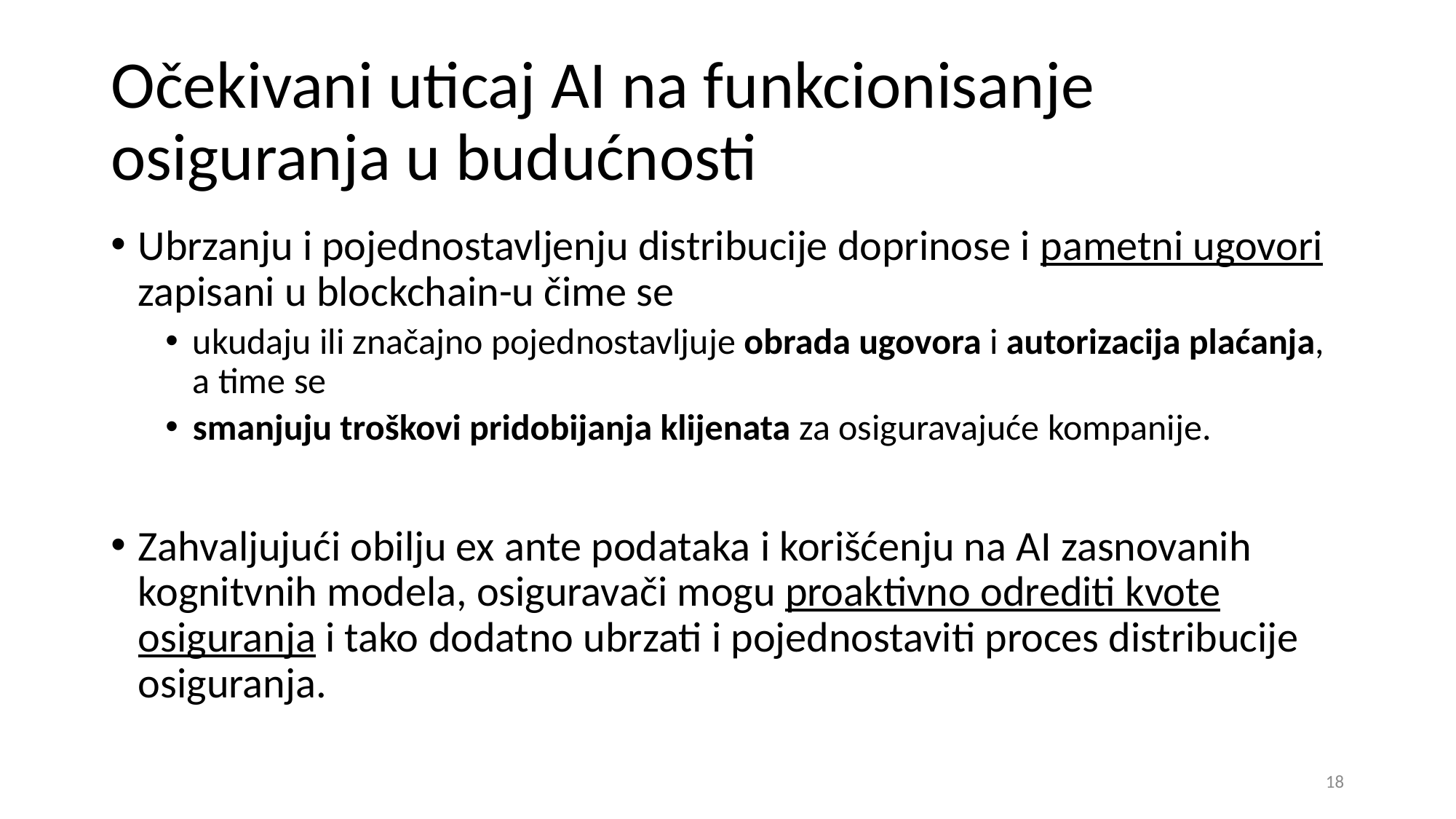

# Očekivani uticaj AI na funkcionisanje osiguranja u budućnosti
Ubrzanju i pojednostavljenju distribucije doprinose i pametni ugovori zapisani u blockchain-u čime se
ukudaju ili značajno pojednostavljuje obrada ugovora i autorizacija plaćanja, a time se
smanjuju troškovi pridobijanja klijenata za osiguravajuće kompanije.

Zahvaljujući obilju ex ante podataka i korišćenju na AI zasnovanih kognitvnih modela, osiguravači mogu proaktivno odrediti kvote osiguranja i tako dodatno ubrzati i pojednostaviti proces distribucije osiguranja.

18